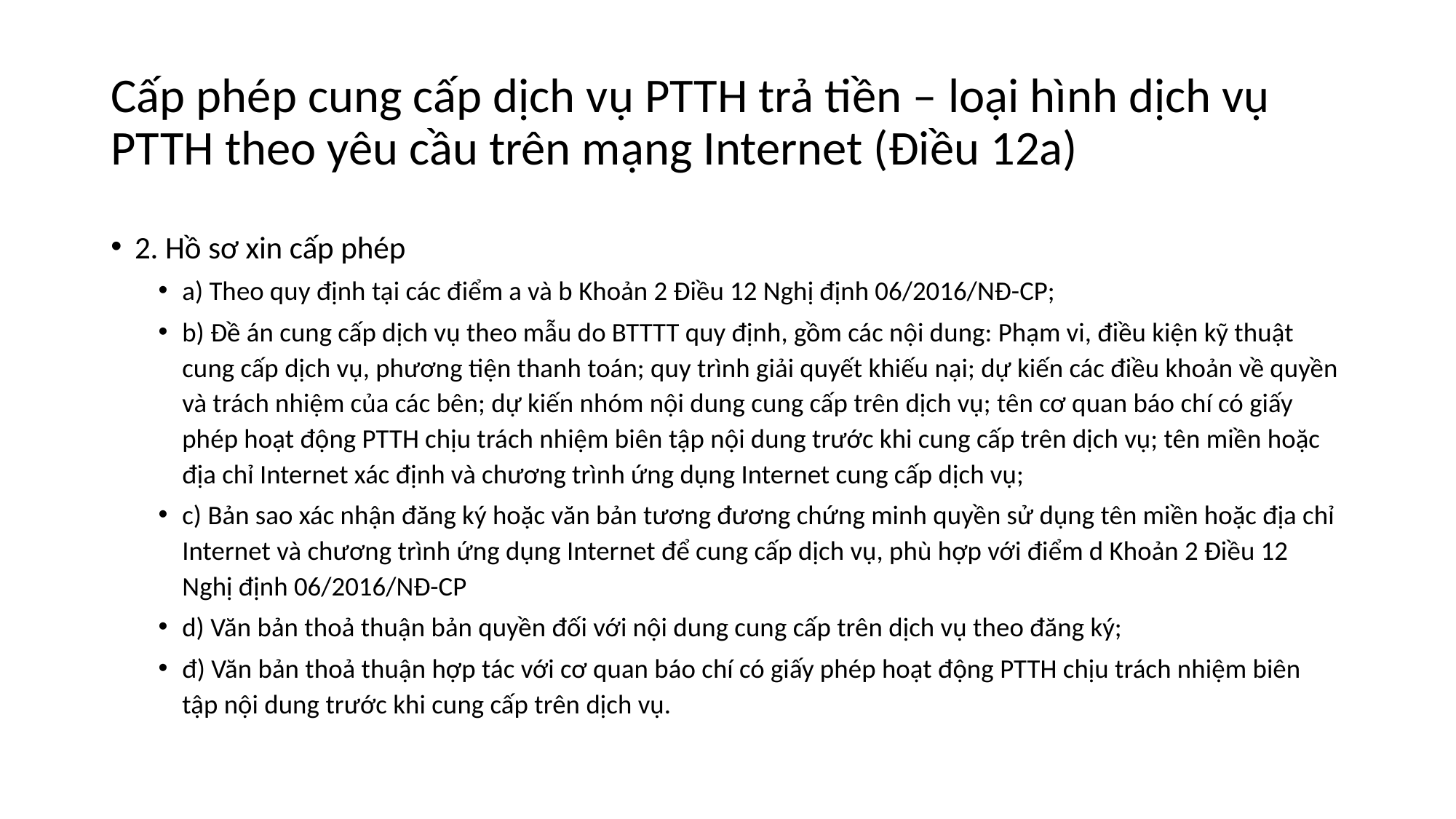

# Cấp phép cung cấp dịch vụ PTTH trả tiền – loại hình dịch vụ PTTH theo yêu cầu trên mạng Internet (Điều 12a)
2. Hồ sơ xin cấp phép
a) Theo quy định tại các điểm a và b Khoản 2 Điều 12 Nghị định 06/2016/NĐ-CP;
b) Đề án cung cấp dịch vụ theo mẫu do BTTTT quy định, gồm các nội dung: Phạm vi, điều kiện kỹ thuật cung cấp dịch vụ, phương tiện thanh toán; quy trình giải quyết khiếu nại; dự kiến các điều khoản về quyền và trách nhiệm của các bên; dự kiến nhóm nội dung cung cấp trên dịch vụ; tên cơ quan báo chí có giấy phép hoạt động PTTH chịu trách nhiệm biên tập nội dung trước khi cung cấp trên dịch vụ; tên miền hoặc địa chỉ Internet xác định và chương trình ứng dụng Internet cung cấp dịch vụ;
c) Bản sao xác nhận đăng ký hoặc văn bản tương đương chứng minh quyền sử dụng tên miền hoặc địa chỉ Internet và chương trình ứng dụng Internet để cung cấp dịch vụ, phù hợp với điểm d Khoản 2 Điều 12 Nghị định 06/2016/NĐ-CP
d) Văn bản thoả thuận bản quyền đối với nội dung cung cấp trên dịch vụ theo đăng ký;
đ) Văn bản thoả thuận hợp tác với cơ quan báo chí có giấy phép hoạt động PTTH chịu trách nhiệm biên tập nội dung trước khi cung cấp trên dịch vụ.